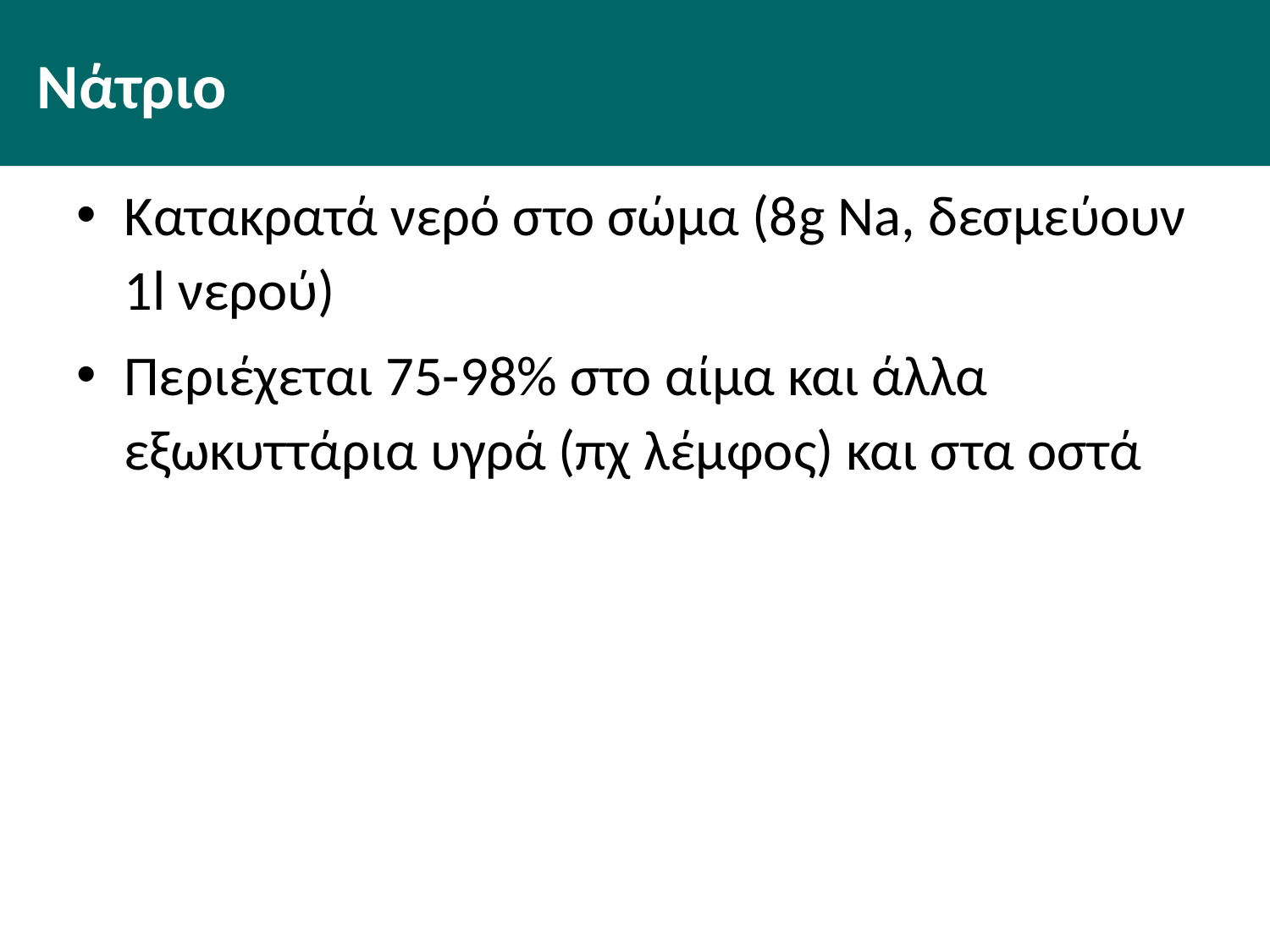

# Νάτριο
Κατακρατά νερό στο σώμα (8g Na, δεσμεύουν 1l νερού)
Περιέχεται 75-98% στο αίμα και άλλα εξωκυττάρια υγρά (πχ λέμφος) και στα οστά